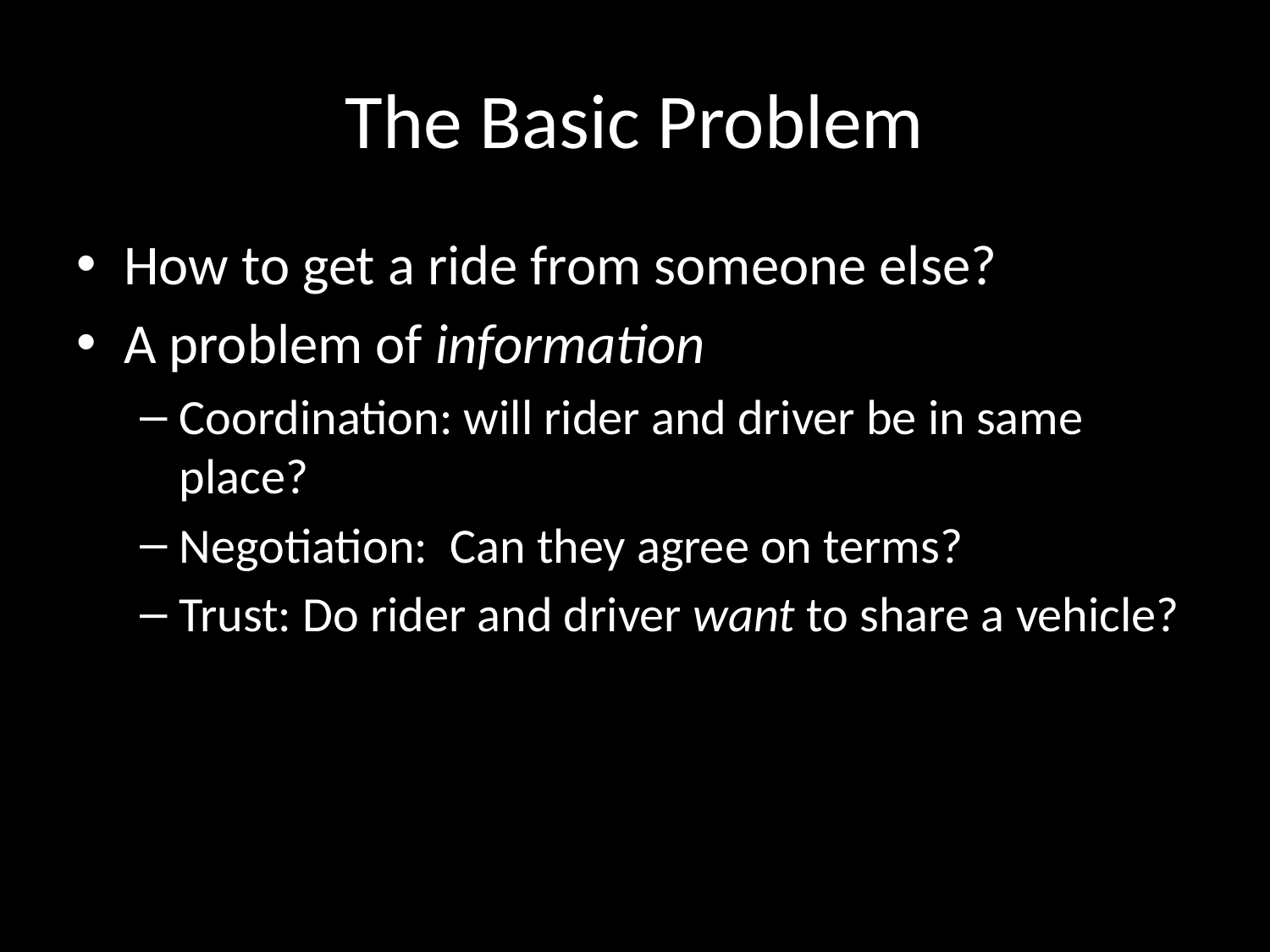

# The Basic Problem
How to get a ride from someone else?
A problem of information
Coordination: will rider and driver be in same place?
Negotiation:  Can they agree on terms?
Trust: Do rider and driver want to share a vehicle?